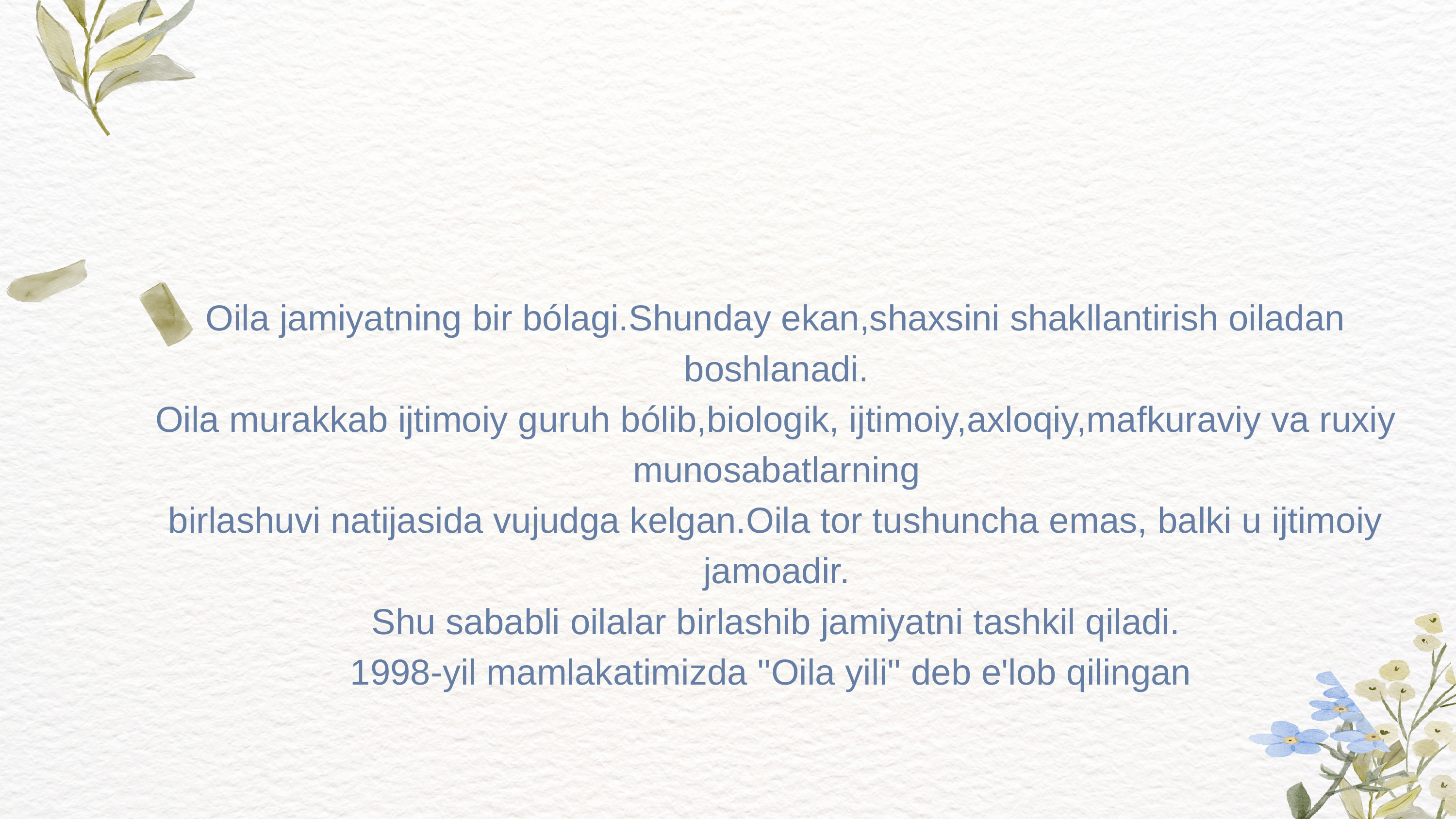

Oila jamiyatning bir bólagi.Shunday ekan,shaxsini shakllantirish oiladan boshlanadi.
Oila murakkab ijtimoiy guruh bólib,biologik, ijtimoiy,axloqiy,mafkuraviy va ruxiy munosabatlarning
birlashuvi natijasida vujudga kelgan.Oila tor tushuncha emas, balki u ijtimoiy jamoadir.
Shu sababli oilalar birlashib jamiyatni tashkil qiladi.
1998-yil mamlakatimizda ''Oila yili'' deb e'lob qilingan